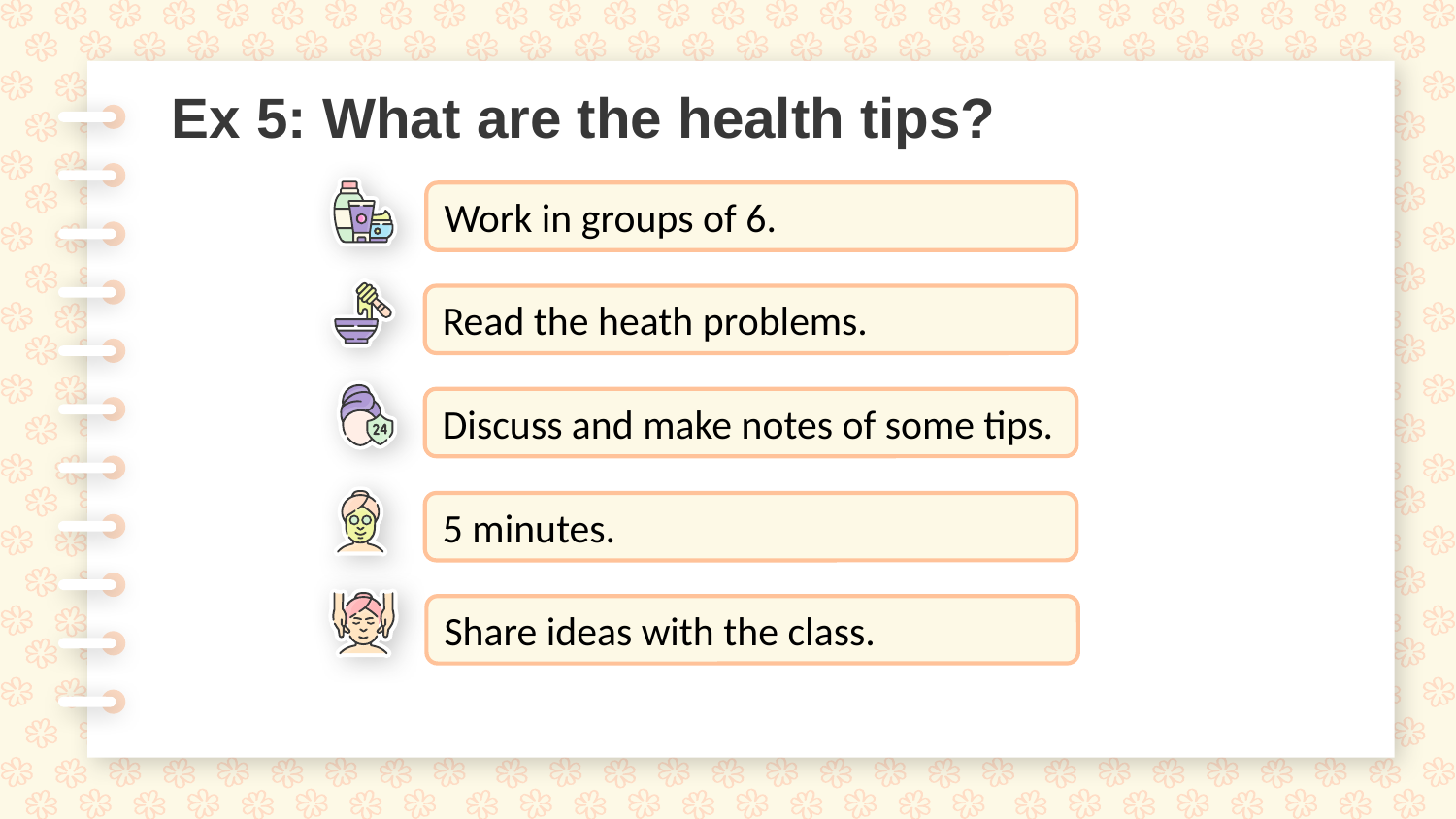

# Ex 5: What are the health tips?

Work in groups of 6.

Read the heath problems.

Discuss and make notes of some tips.

5 minutes.

Share ideas with the class.